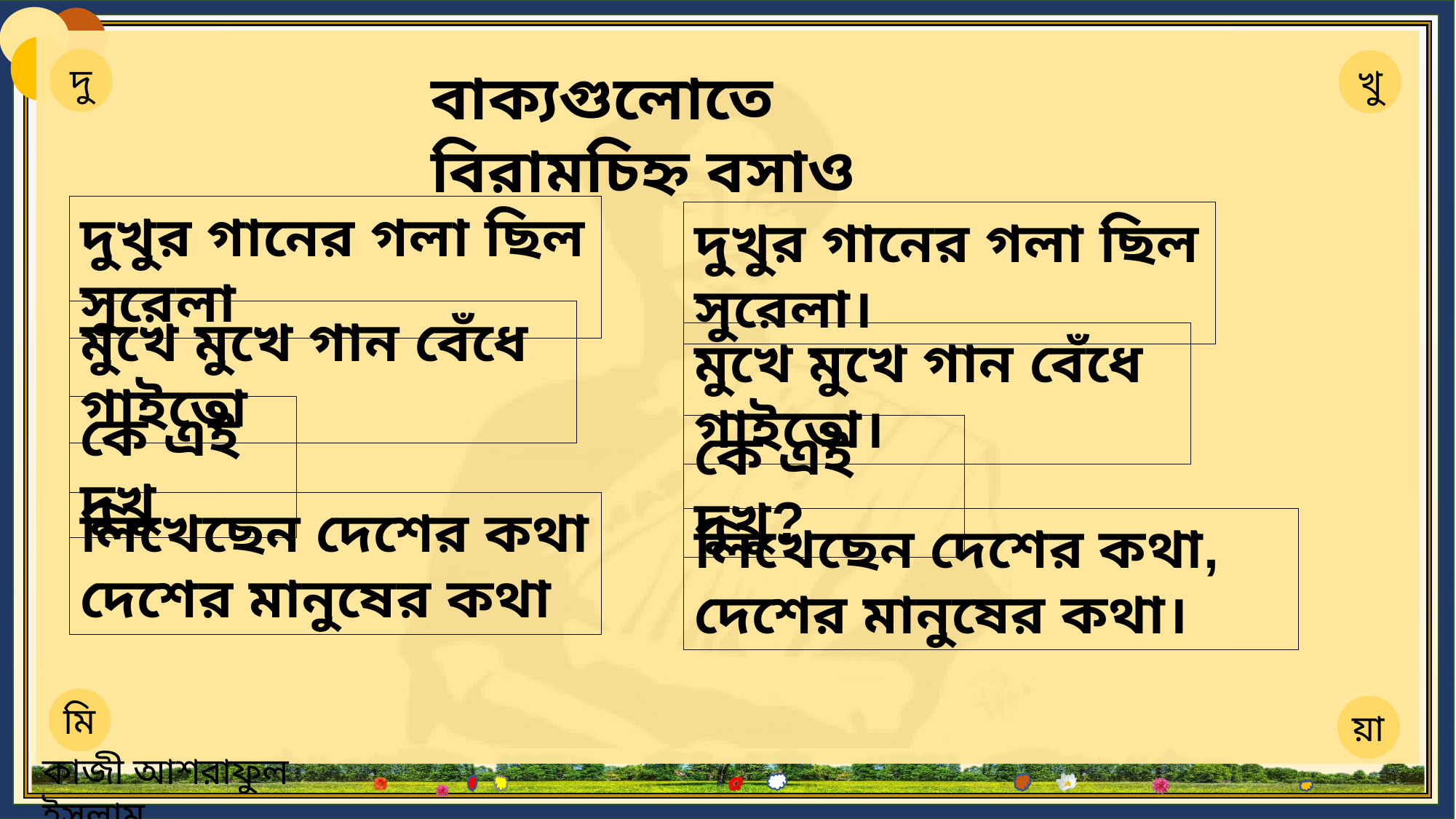

বাক্যগুলোতে বিরামচিহ্ন বসাও
দুখুর গানের গলা ছিল সুরেলা
দুখুর গানের গলা ছিল সুরেলা।
মুখে মুখে গান বেঁধে গাইতো
মুখে মুখে গান বেঁধে গাইতো।
কে এই দুখু
কে এই দুখু?
লিখেছেন দেশের কথা দেশের মানুষের কথা
লিখেছেন দেশের কথা, দেশের মানুষের কথা।